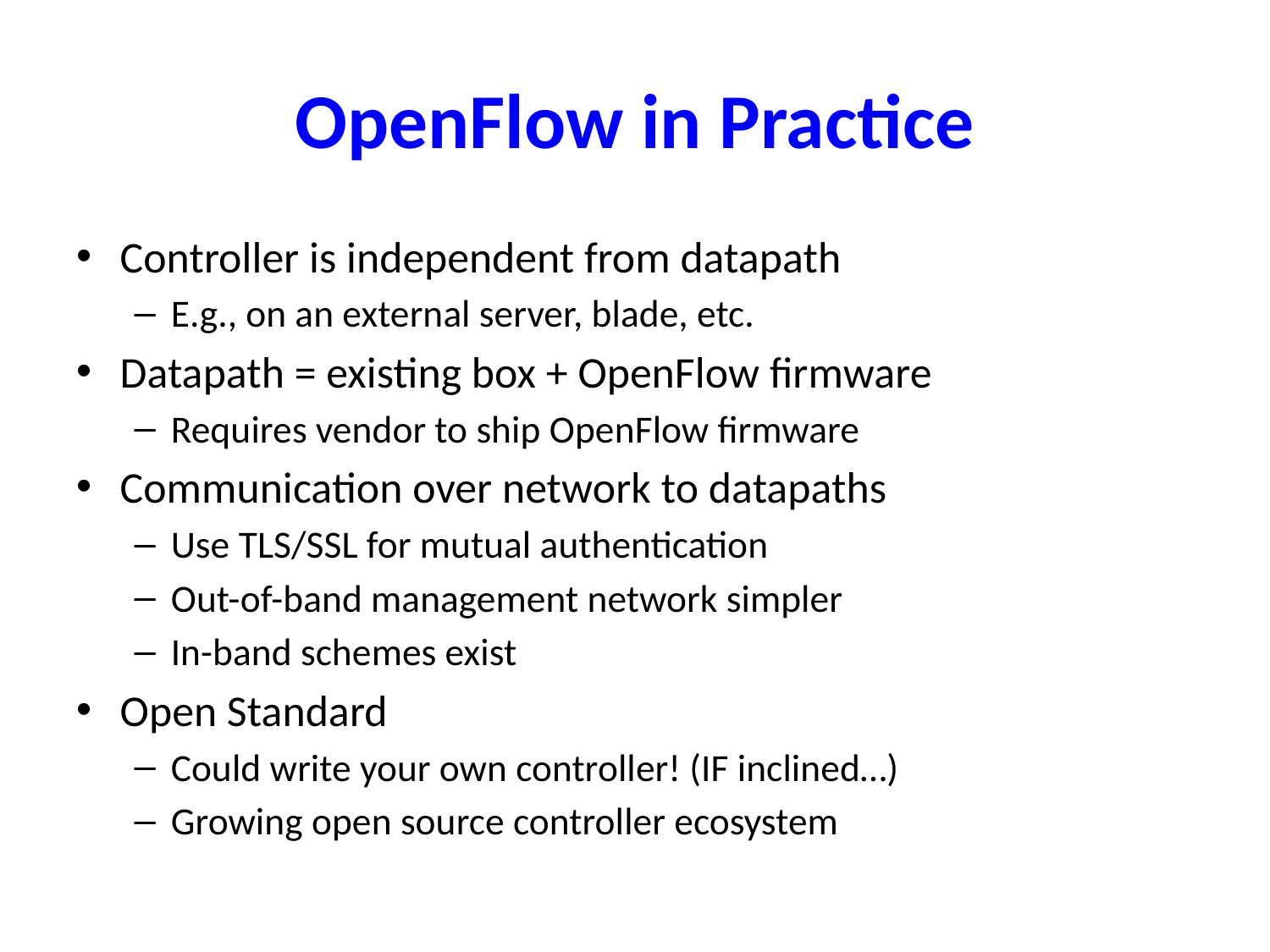

# OpenFlow in Practice
Controller is independent from datapath
E.g., on an external server, blade, etc.
Datapath = existing box + OpenFlow firmware
Requires vendor to ship OpenFlow firmware
Communication over network to datapaths
Use TLS/SSL for mutual authentication
Out-of-band management network simpler
In-band schemes exist
Open Standard
Could write your own controller! (IF inclined…)
Growing open source controller ecosystem